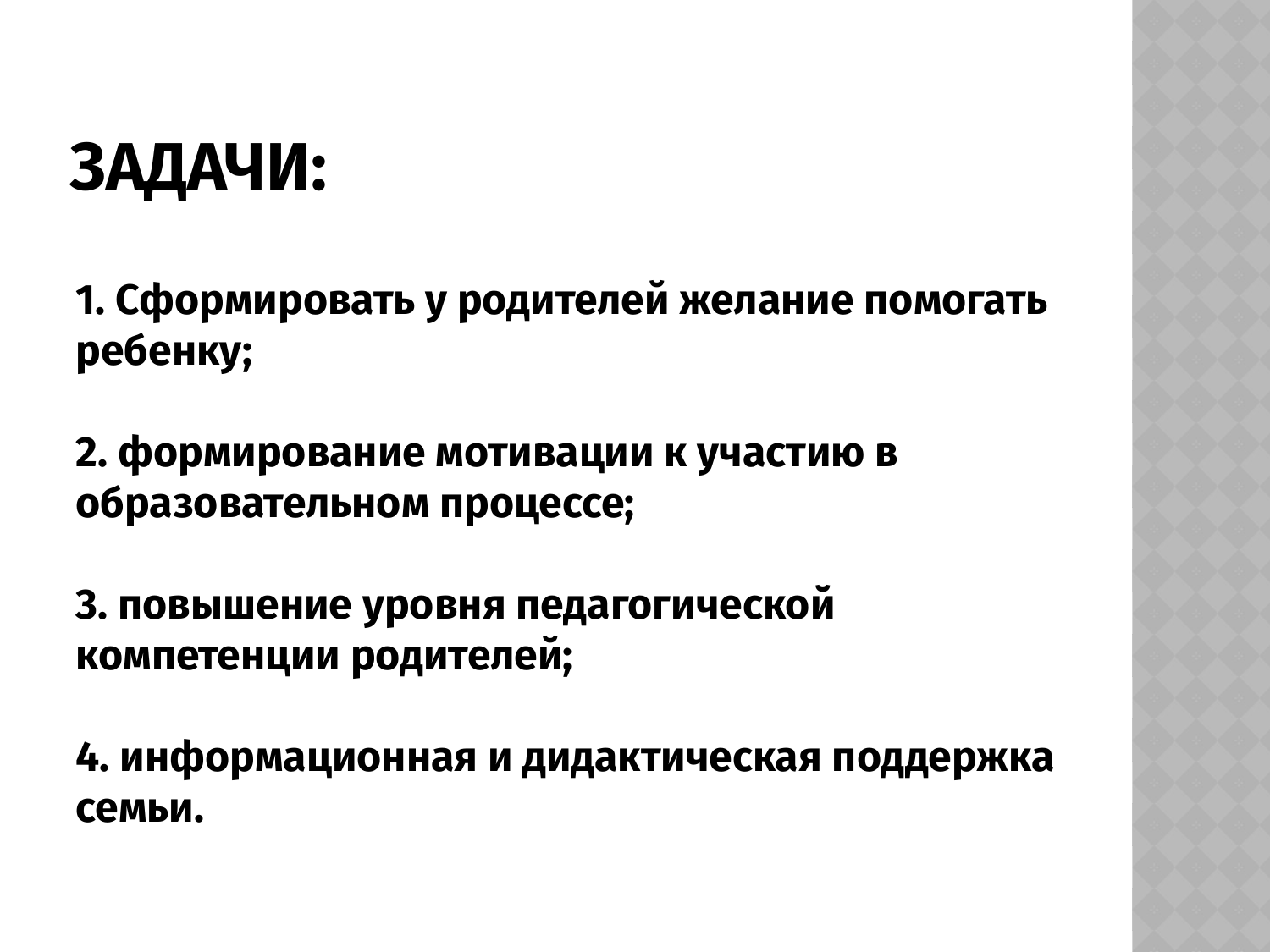

# Задачи:

1. Сформировать у родителей желание помогать ребенку;

2. формирование мотивации к участию в    образовательном процессе;

3. повышение уровня педагогической компетенции родителей;

4. информационная и дидактическая поддержка семьи.